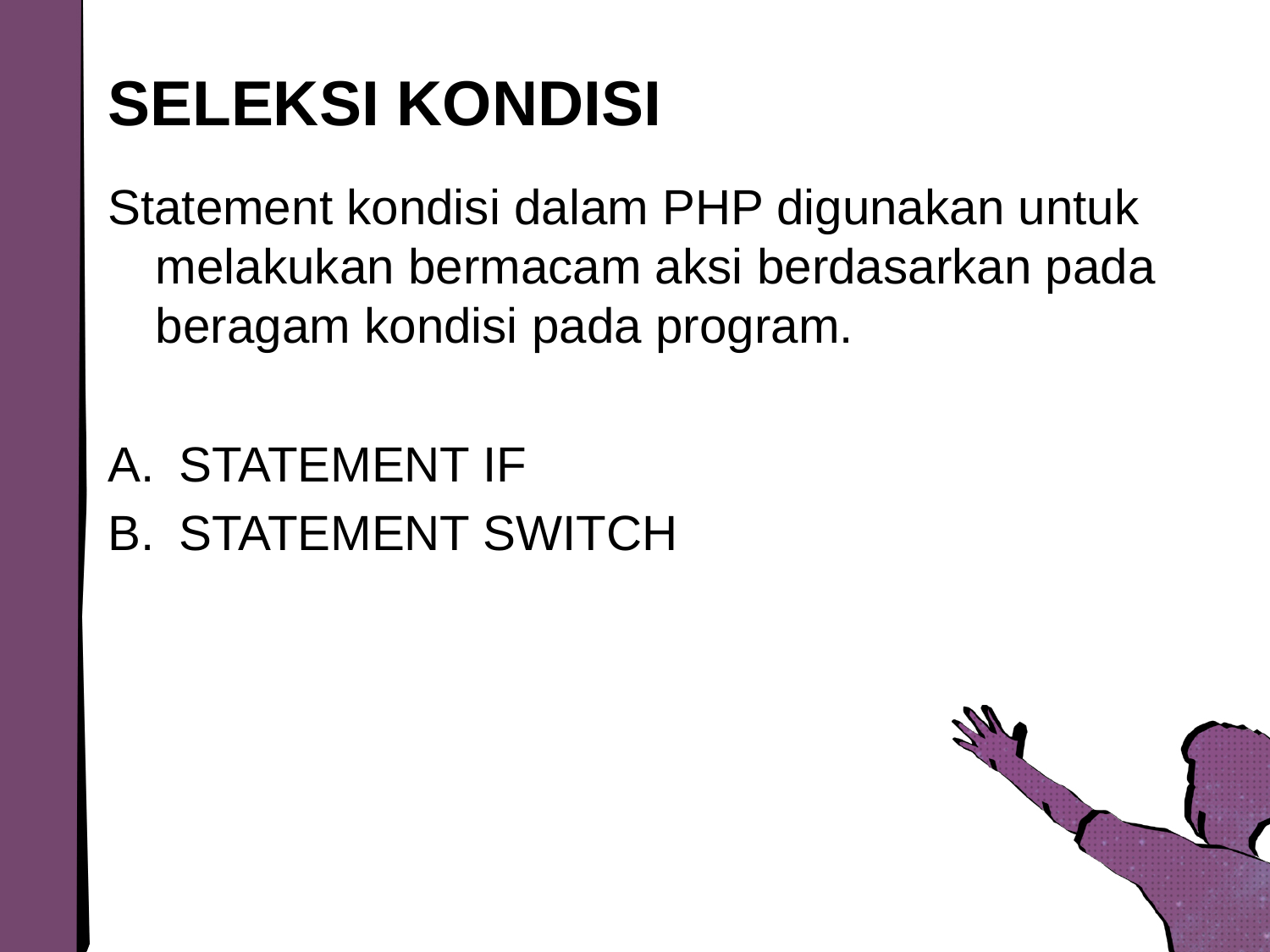

# SELEKSI KONDISI
Statement kondisi dalam PHP digunakan untuk melakukan bermacam aksi berdasarkan pada beragam kondisi pada program.

STATEMENT IF
STATEMENT SWITCH